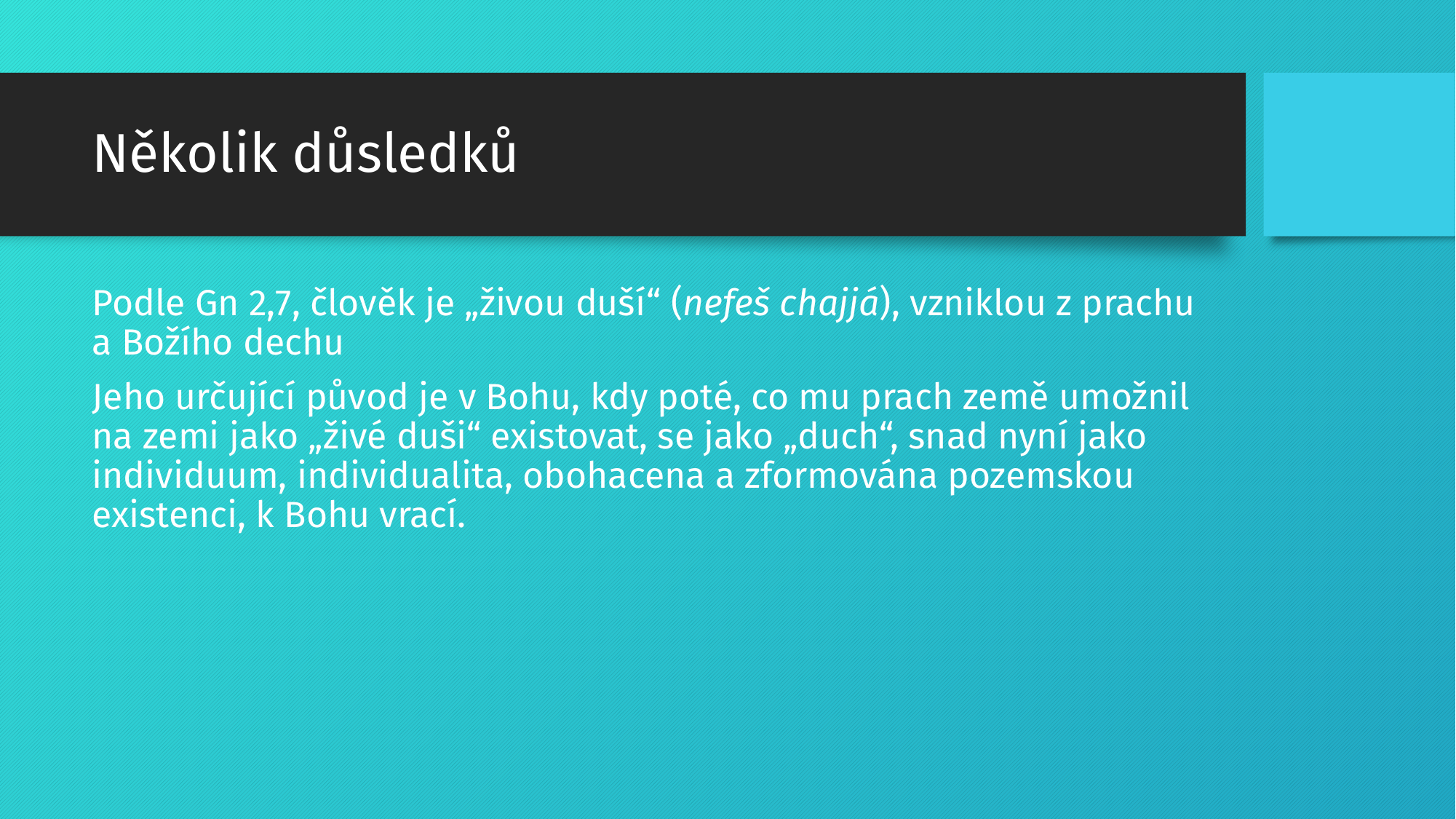

# Několik důsledků
Podle Gn 2,7, člověk je „živou duší“ (nefeš chajjá), vzniklou z prachu a Božího dechu
Jeho určující původ je v Bohu, kdy poté, co mu prach země umožnil na zemi jako „živé duši“ existovat, se jako „duch“, snad nyní jako individuum, individualita, obohacena a zformována pozemskou existenci, k Bohu vrací.